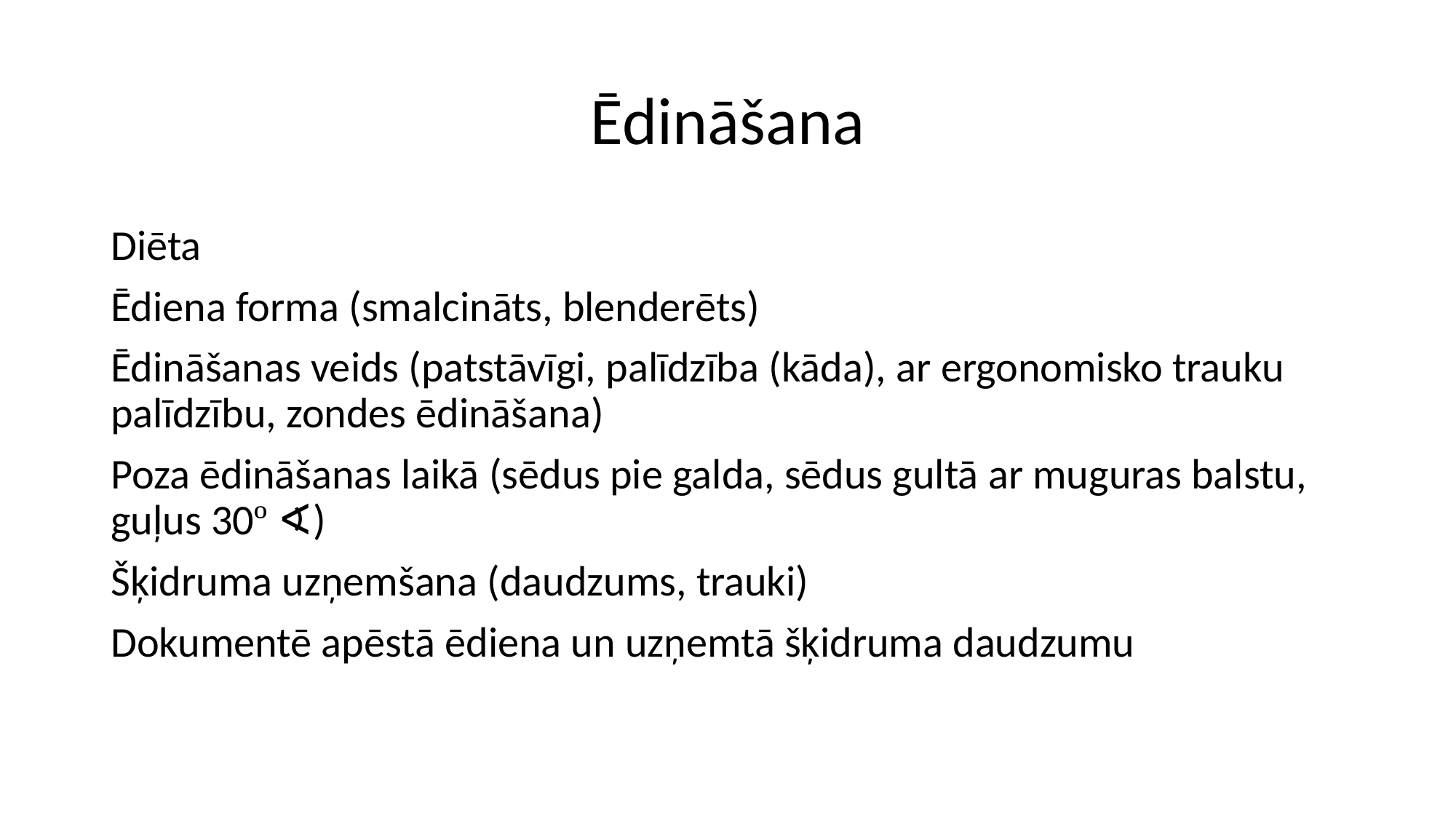

# Ēdināšana
Diēta
Ēdiena forma (smalcināts, blenderēts)
Ēdināšanas veids (patstāvīgi, palīdzība (kāda), ar ergonomisko trauku palīdzību, zondes ēdināšana)
Poza ēdināšanas laikā (sēdus pie galda, sēdus gultā ar muguras balstu, guļus 30º ∢)
Šķidruma uzņemšana (daudzums, trauki)
Dokumentē apēstā ēdiena un uzņemtā šķidruma daudzumu